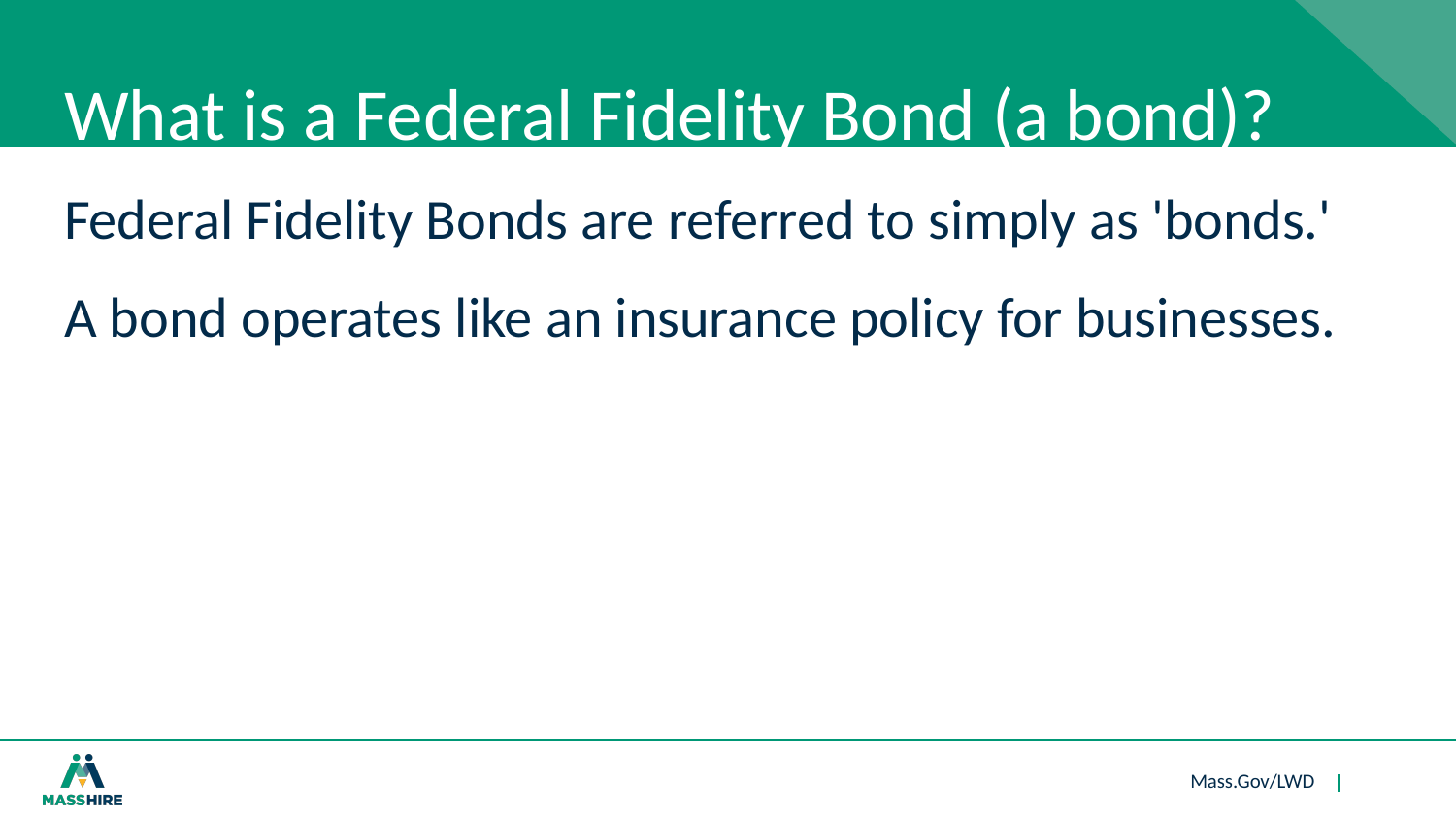

# What is a Federal Fidelity Bond (a bond)?
Federal Fidelity Bonds are referred to simply as 'bonds.'
A bond operates like an insurance policy for businesses.